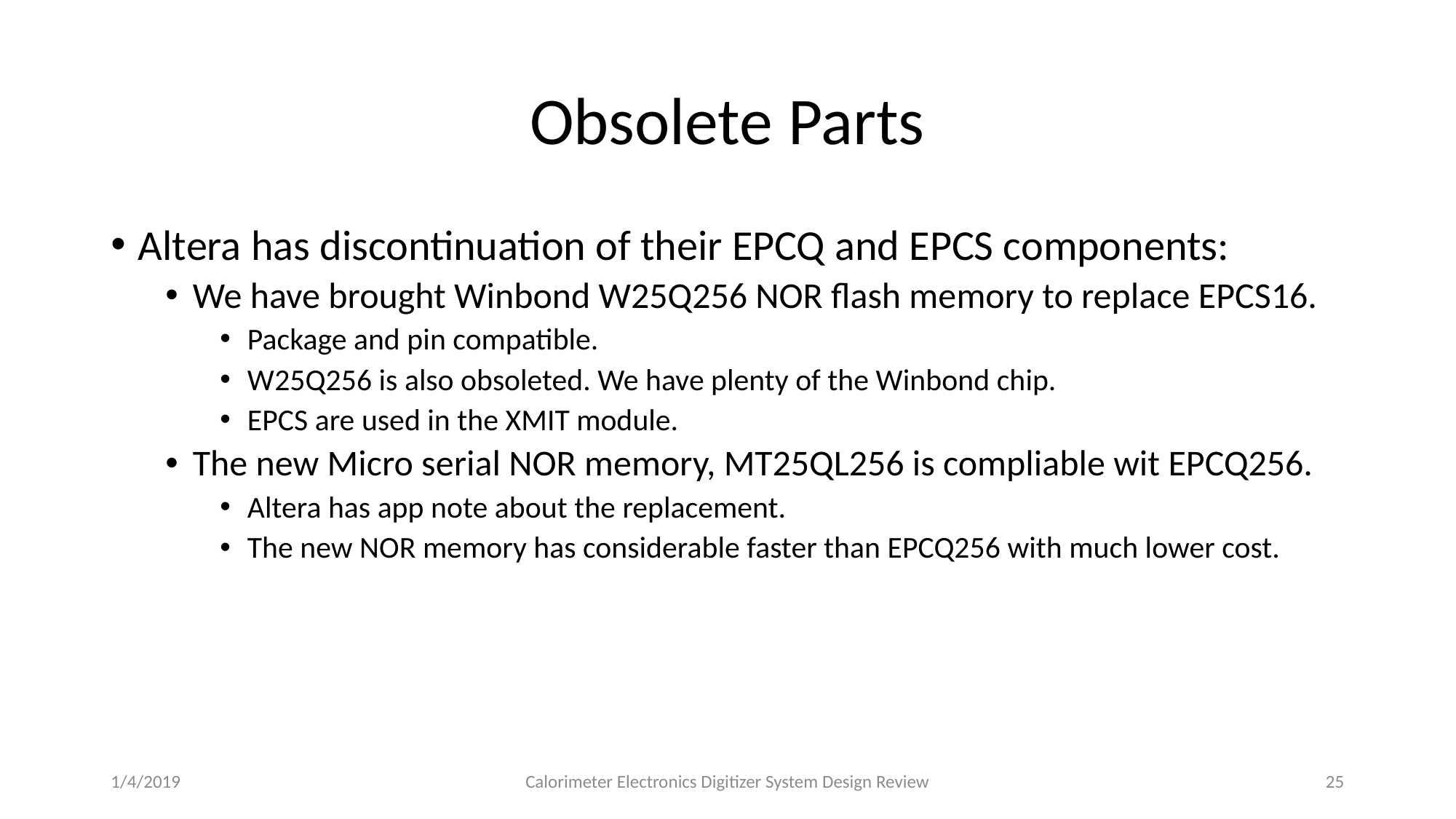

# Obsolete Parts
Altera has discontinuation of their EPCQ and EPCS components:
We have brought Winbond W25Q256 NOR flash memory to replace EPCS16.
Package and pin compatible.
W25Q256 is also obsoleted. We have plenty of the Winbond chip.
EPCS are used in the XMIT module.
The new Micro serial NOR memory, MT25QL256 is compliable wit EPCQ256.
Altera has app note about the replacement.
The new NOR memory has considerable faster than EPCQ256 with much lower cost.
1/4/2019
Calorimeter Electronics Digitizer System Design Review
25